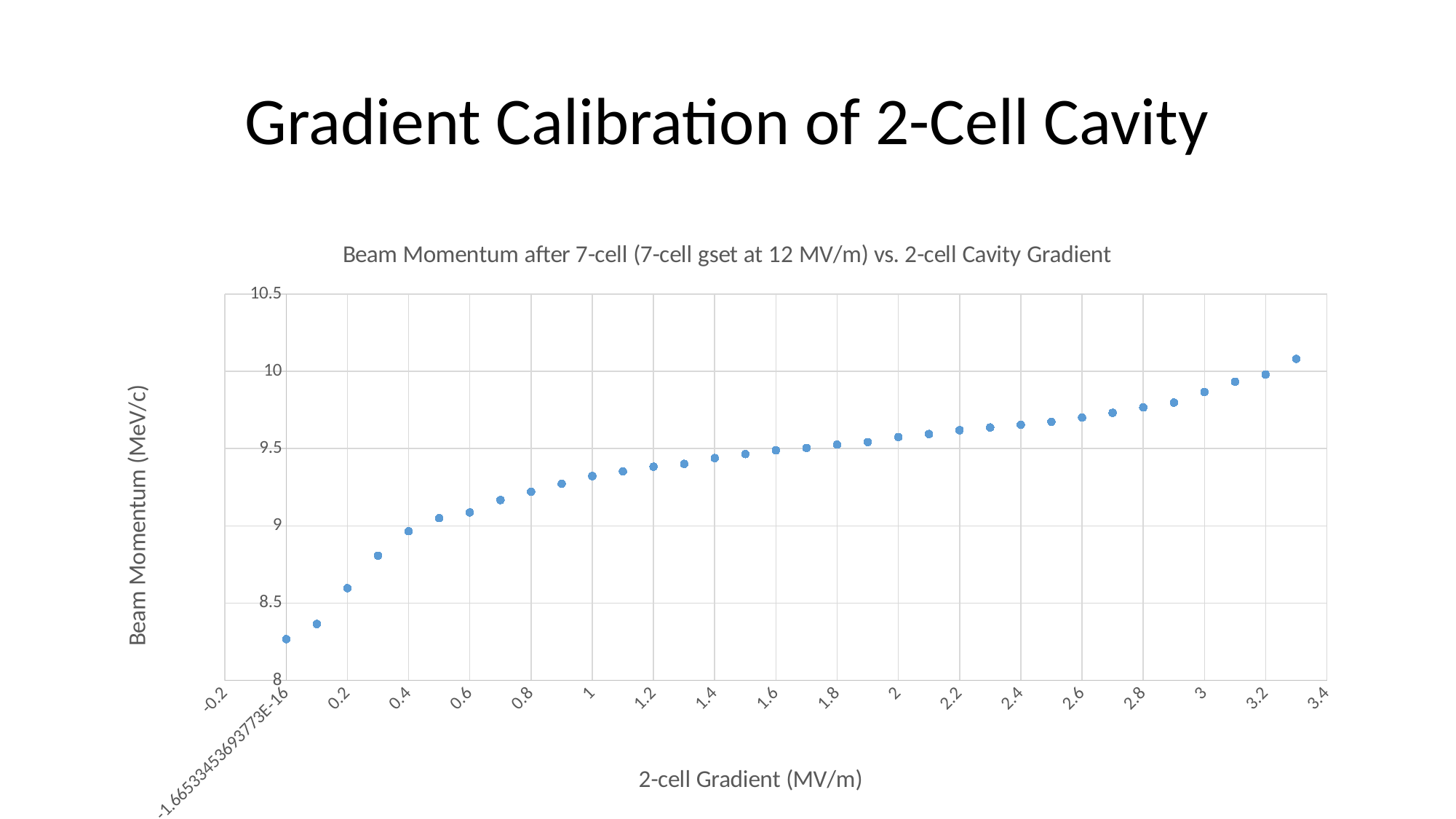

# Gradient Calibration of 2-Cell Cavity

### Chart: Beam Momentum after 7-cell (7-cell gset at 12 MV/m) vs. 2-cell Cavity Gradient

| Category |  |
|---|---|